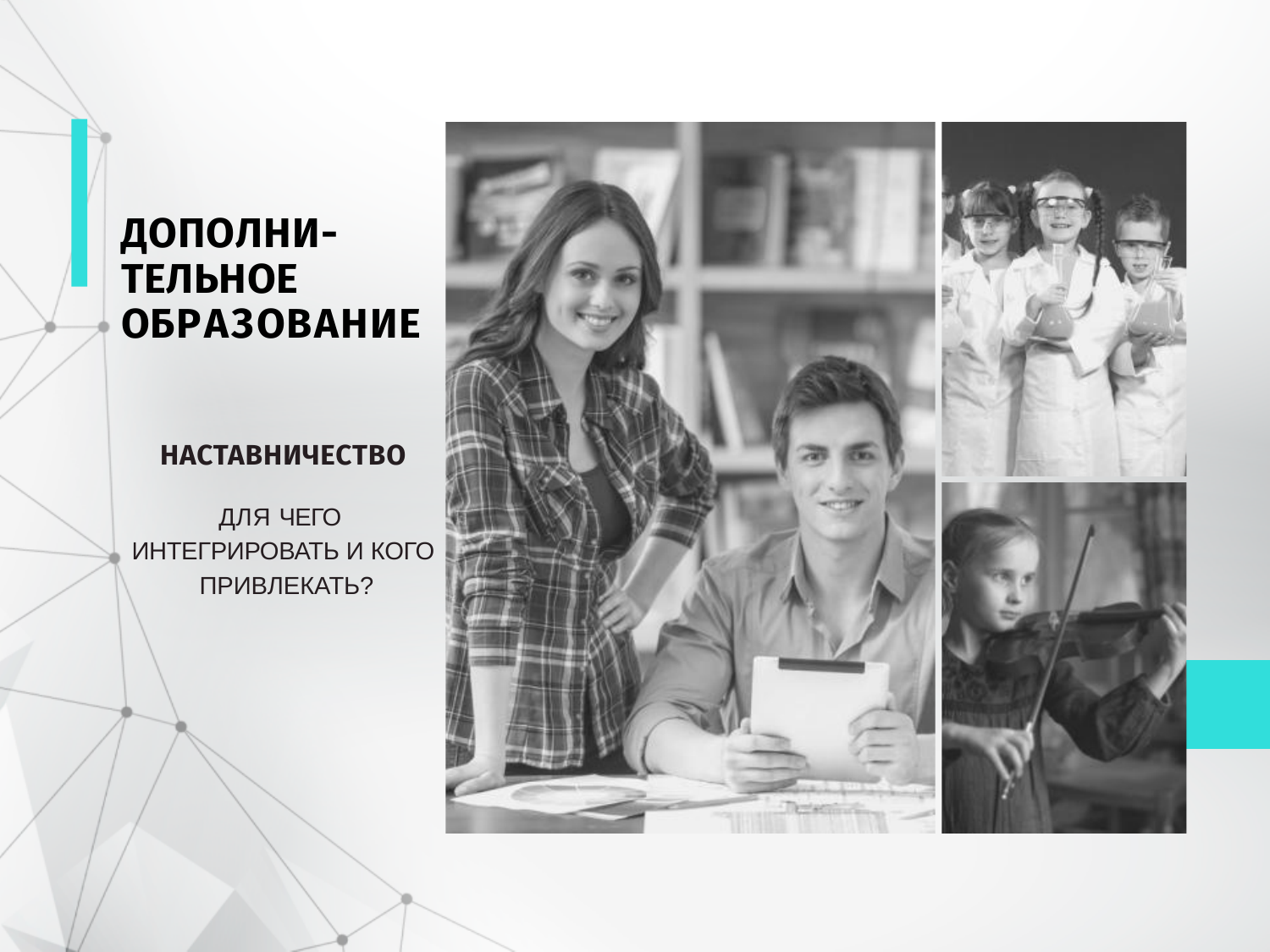

# ДОПОЛНИ-  ТЕЛЬНОЕ  ОБРАЗОВАНИЕ
НАСТАВНИЧЕСТВО
ДЛЯ ЧЕГО  ИНТЕГРИРОВАТЬ И КОГО  ПРИВЛЕКАТЬ?